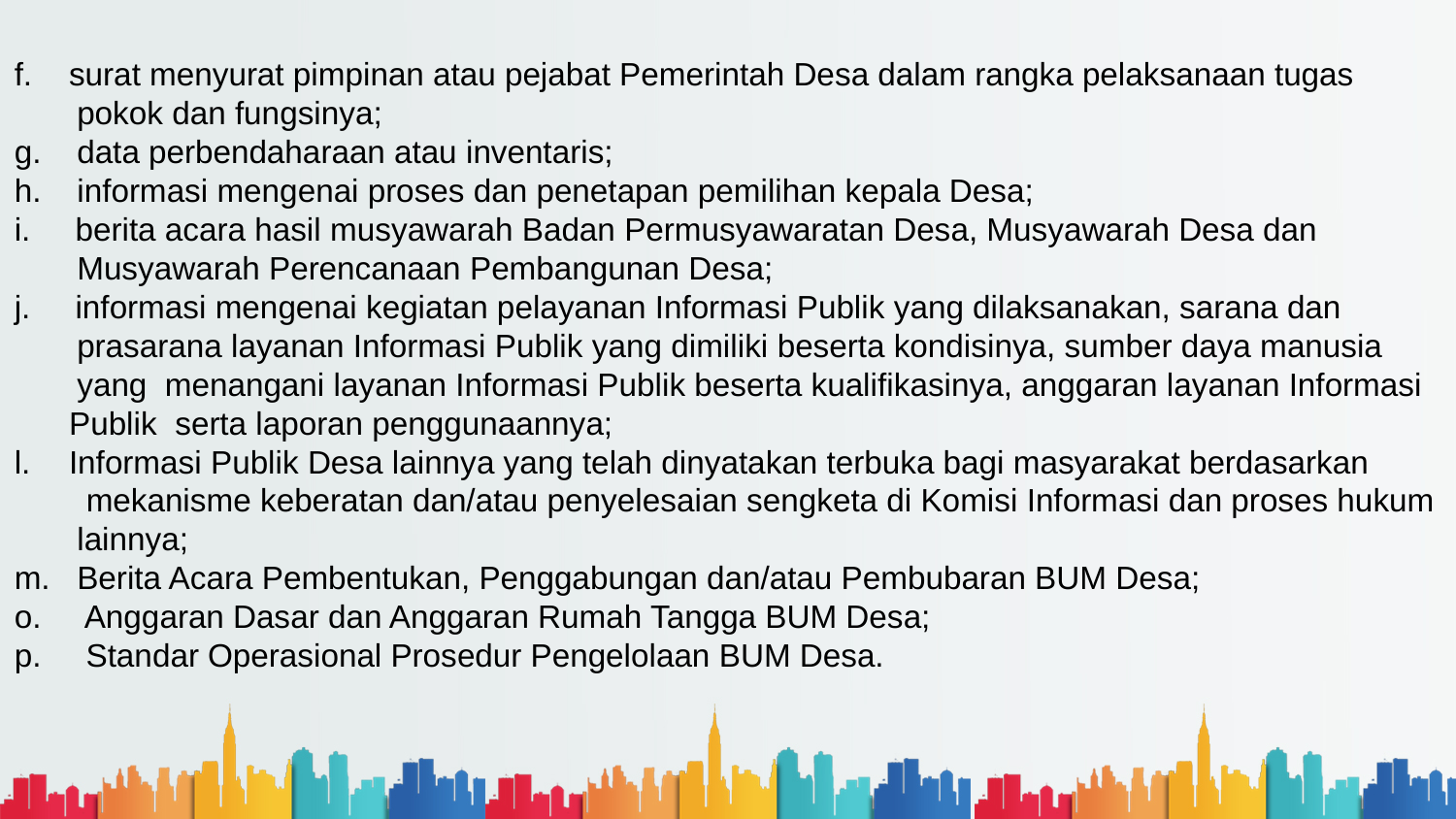

surat menyurat pimpinan atau pejabat Pemerintah Desa dalam rangka pelaksanaan tugas
       pokok dan fungsinya;
g.    data perbendaharaan atau inventaris;
h.    informasi mengenai proses dan penetapan pemilihan kepala Desa;
i.     berita acara hasil musyawarah Badan Permusyawaratan Desa, Musyawarah Desa dan
       Musyawarah Perencanaan Pembangunan Desa;
j.     informasi mengenai kegiatan pelayanan Informasi Publik yang dilaksanakan, sarana dan
       prasarana layanan Informasi Publik yang dimiliki beserta kondisinya, sumber daya manusia
       yang  menangani layanan Informasi Publik beserta kualifikasinya, anggaran layanan Informasi Publik  serta laporan penggunaannya;
Informasi Publik Desa lainnya yang telah dinyatakan terbuka bagi masyarakat berdasarkan
        mekanisme keberatan dan/atau penyelesaian sengketa di Komisi Informasi dan proses hukum
       lainnya;
m.   Berita Acara Pembentukan, Penggabungan dan/atau Pembubaran BUM Desa;
o.     Anggaran Dasar dan Anggaran Rumah Tangga BUM Desa;
p.     Standar Operasional Prosedur Pengelolaan BUM Desa.